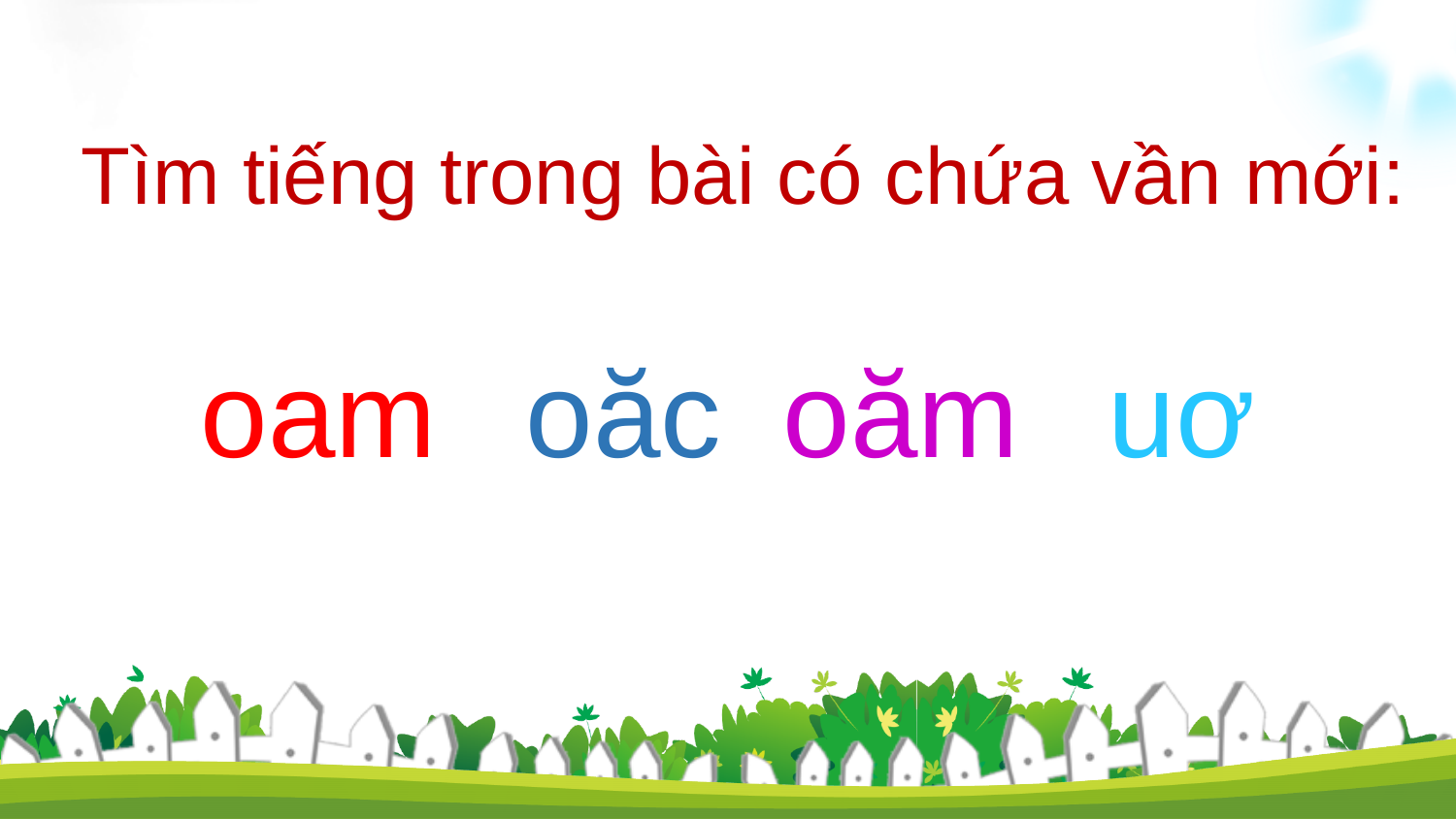

Tìm tiếng trong bài có chứa vần mới:

oam	 oăc	oăm	 uơ